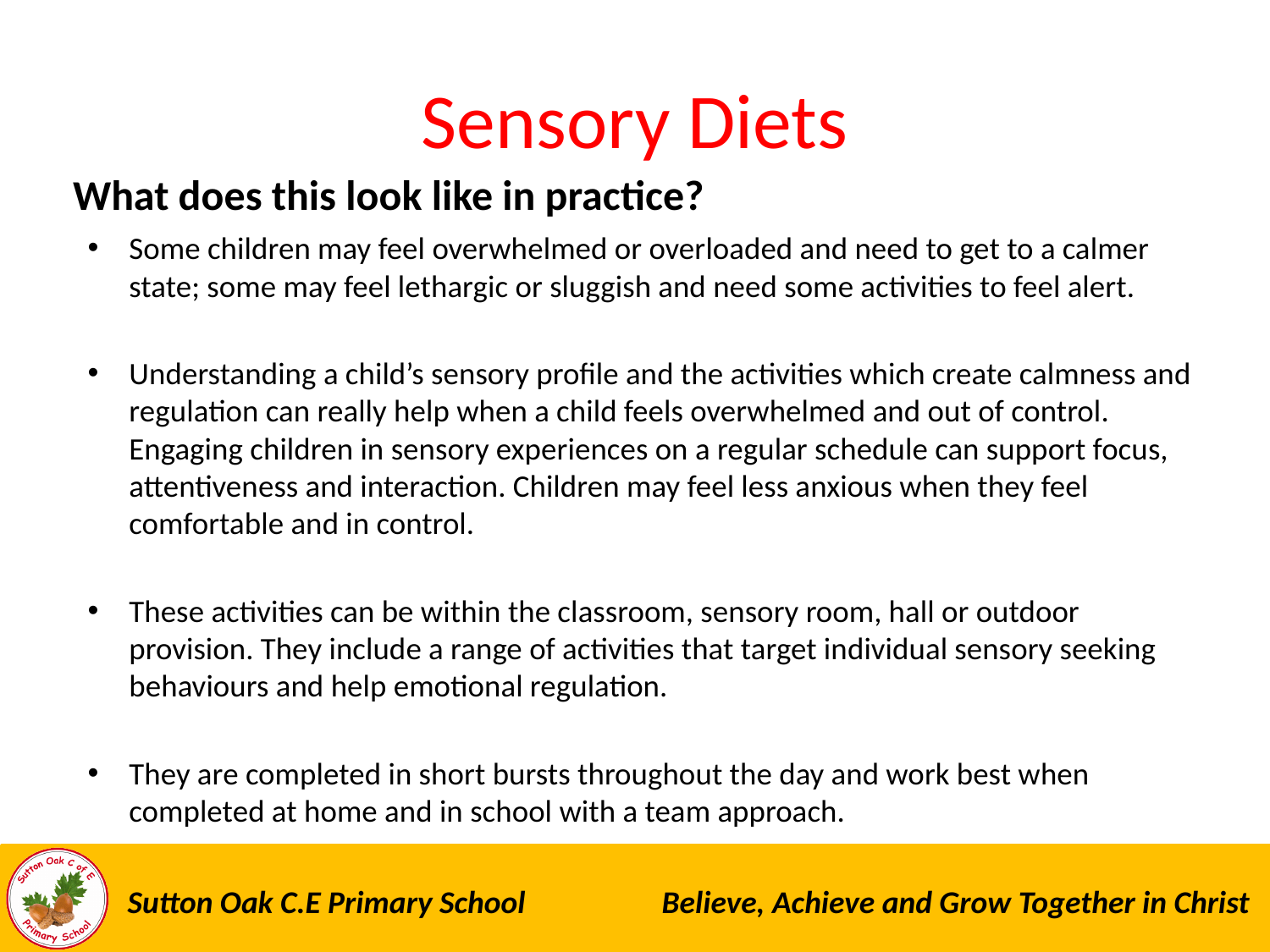

# Sensory Diets
What does this look like in practice?
Some children may feel overwhelmed or overloaded and need to get to a calmer state; some may feel lethargic or sluggish and need some activities to feel alert.

Understanding a child’s sensory profile and the activities which create calmness and regulation can really help when a child feels overwhelmed and out of control. Engaging children in sensory experiences on a regular schedule can support focus, attentiveness and interaction. Children may feel less anxious when they feel comfortable and in control.

These activities can be within the classroom, sensory room, hall or outdoor provision. They include a range of activities that target individual sensory seeking behaviours and help emotional regulation.

They are completed in short bursts throughout the day and work best when completed at home and in school with a team approach.